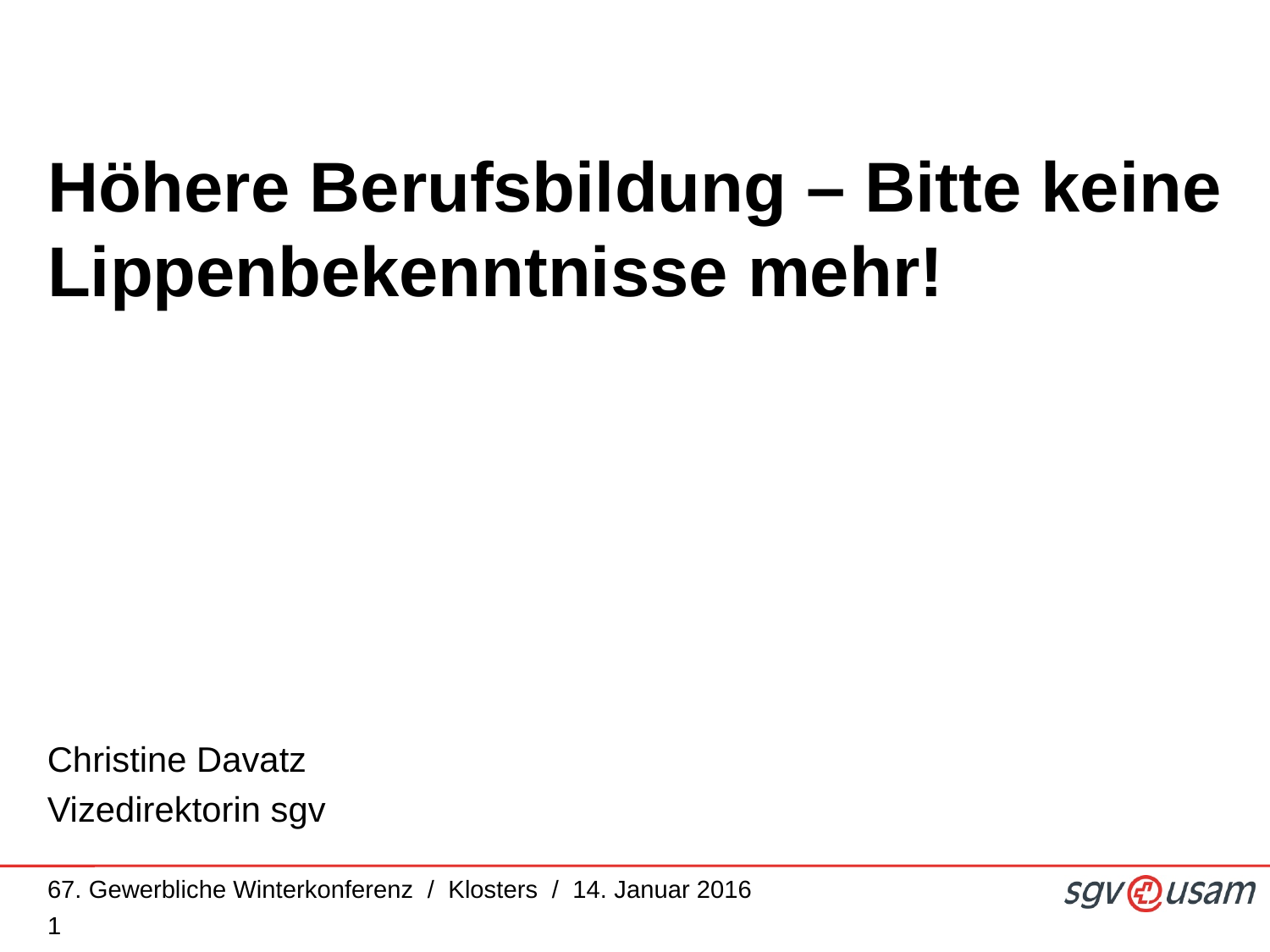

Höhere Berufsbildung – Bitte keine Lippenbekenntnisse mehr!
Christine Davatz
Vizedirektorin sgv